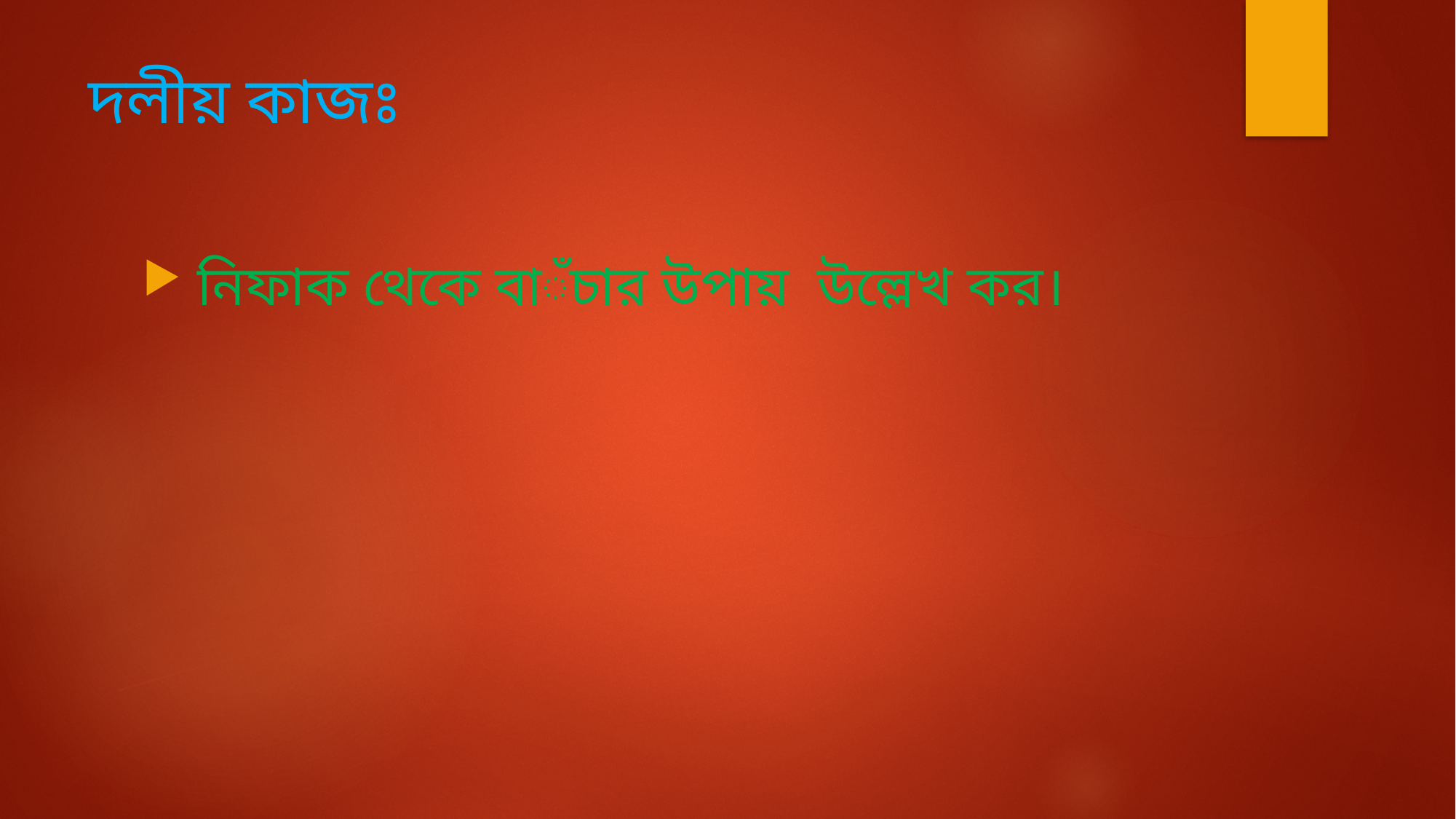

# দলীয় কাজঃ
 নিফাক থেকে বাঁচার উপায়  উল্লেখ কর।